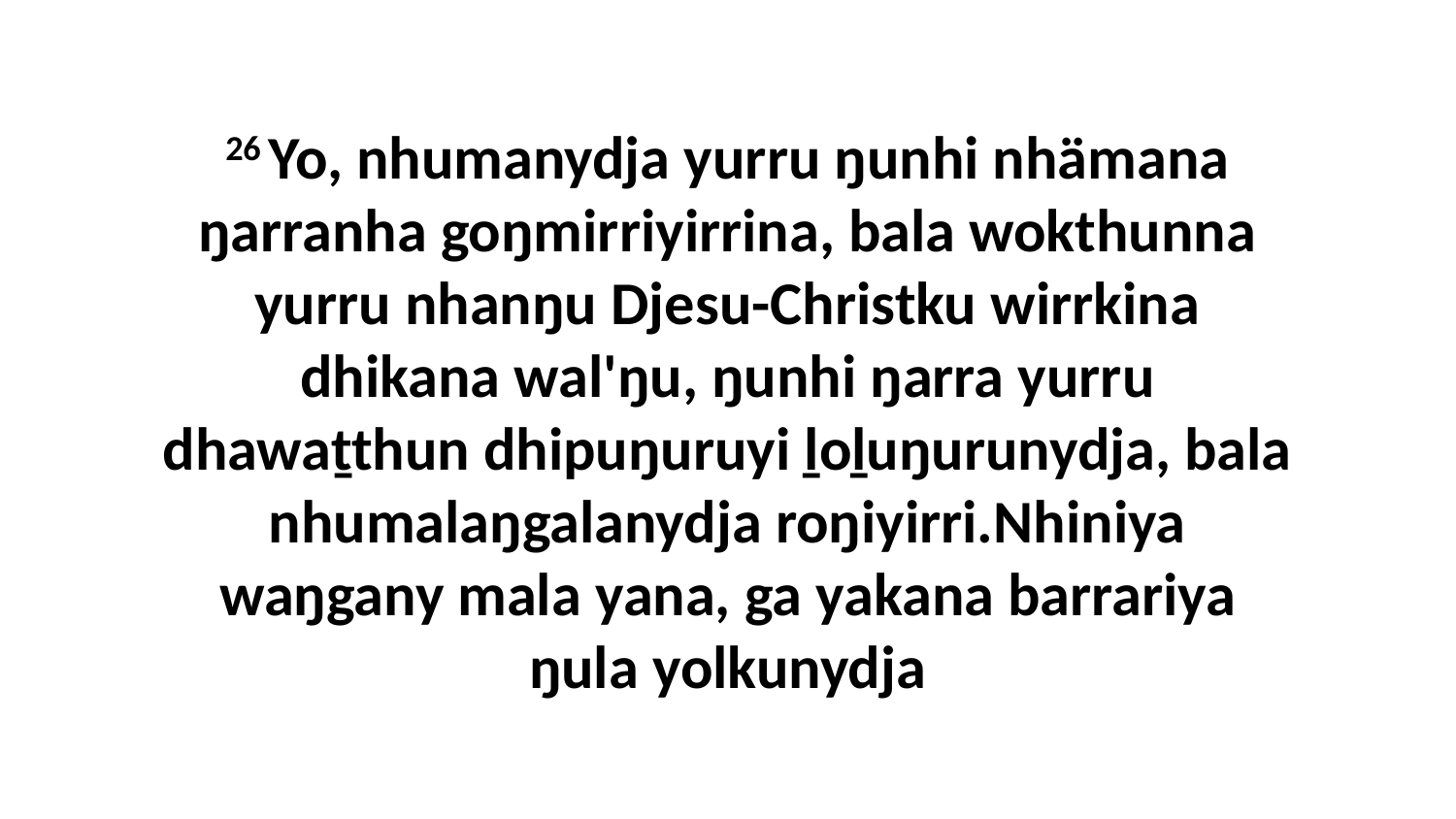

26 Yo, nhumanydja yurru ŋunhi nhämana ŋarranha goŋmirriyirrina, bala wokthunna yurru nhanŋu Djesu-Christku wirrkina dhikana wal'ŋu, ŋunhi ŋarra yurru dhawaṯthun dhipuŋuruyi ḻoḻuŋurunydja, bala nhumalaŋgalanydja roŋiyirri.Nhiniya waŋgany mala yana, ga yakana barrariya ŋula yolkunydja